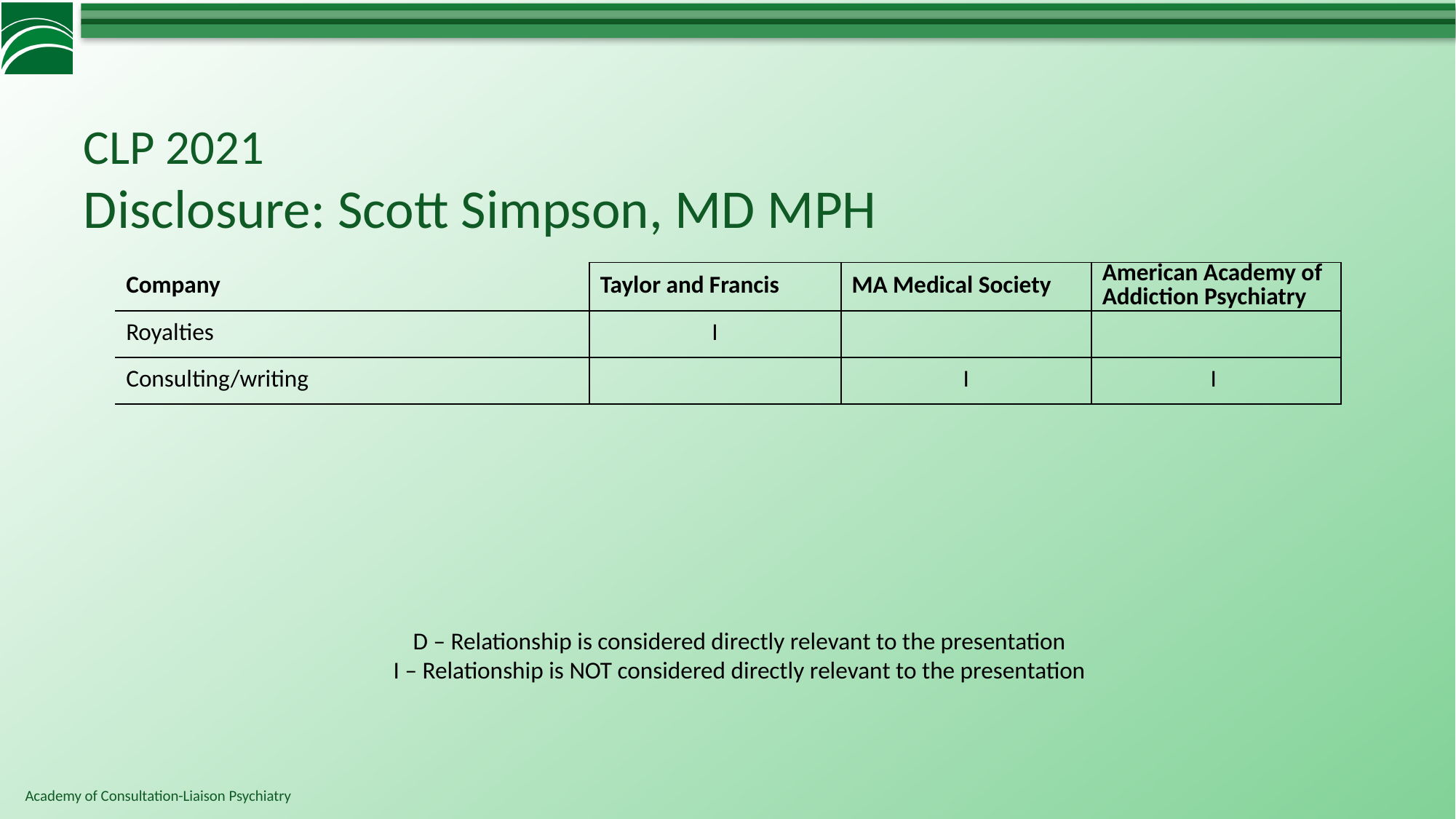

# CLP 2021 Disclosure: Scott Simpson, MD MPH
| Company | Taylor and Francis | MA Medical Society | American Academy of Addiction Psychiatry |
| --- | --- | --- | --- |
| Royalties | I |  |  |
| Consulting/writing |  | I | I |
D – Relationship is considered directly relevant to the presentation
I – Relationship is NOT considered directly relevant to the presentation